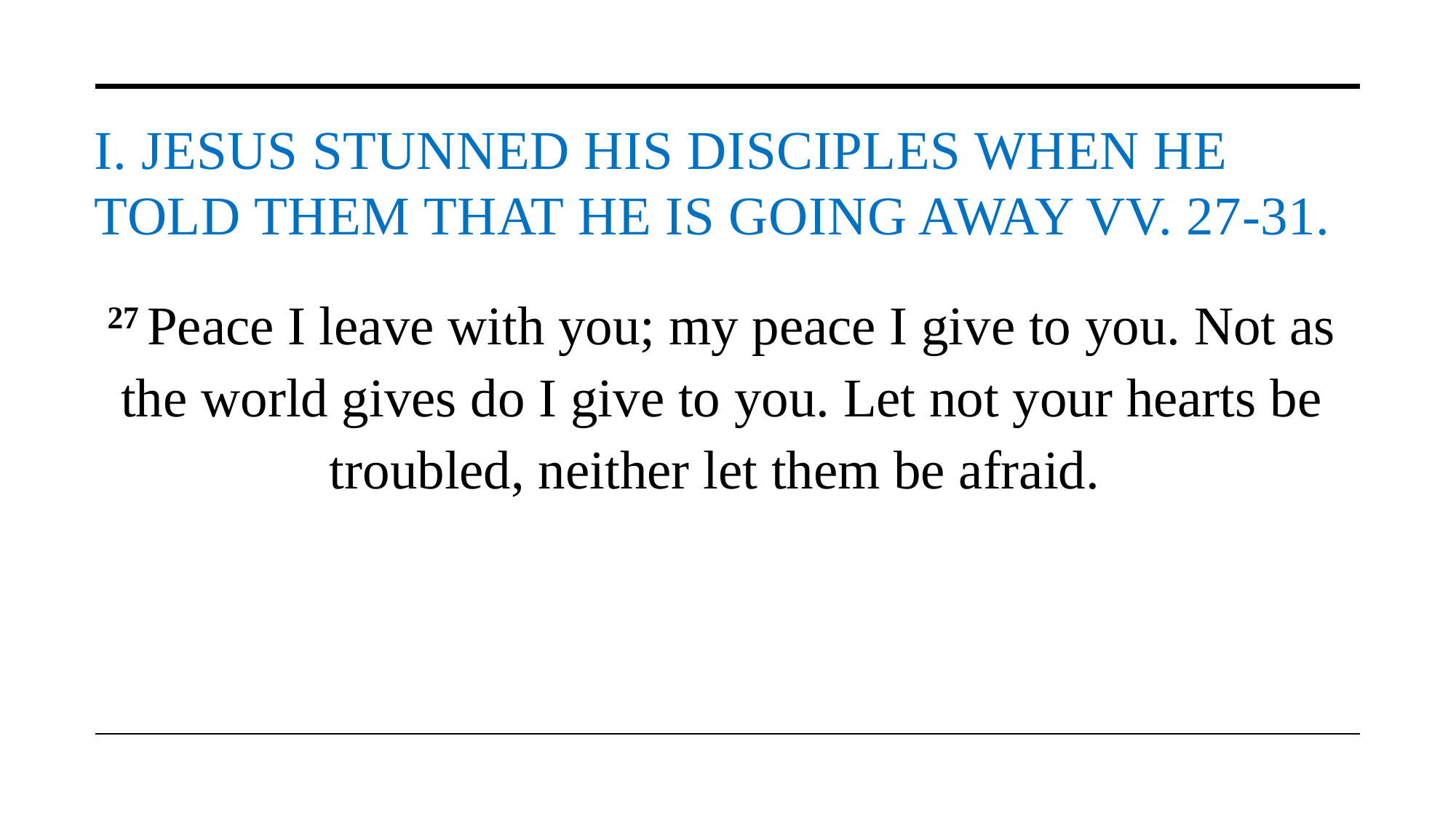

# i. Jesus Stunned His Disciples When He Told them that He is Going Away vv. 27-31.
27 Peace I leave with you; my peace I give to you. Not as the world gives do I give to you. Let not your hearts be troubled, neither let them be afraid.